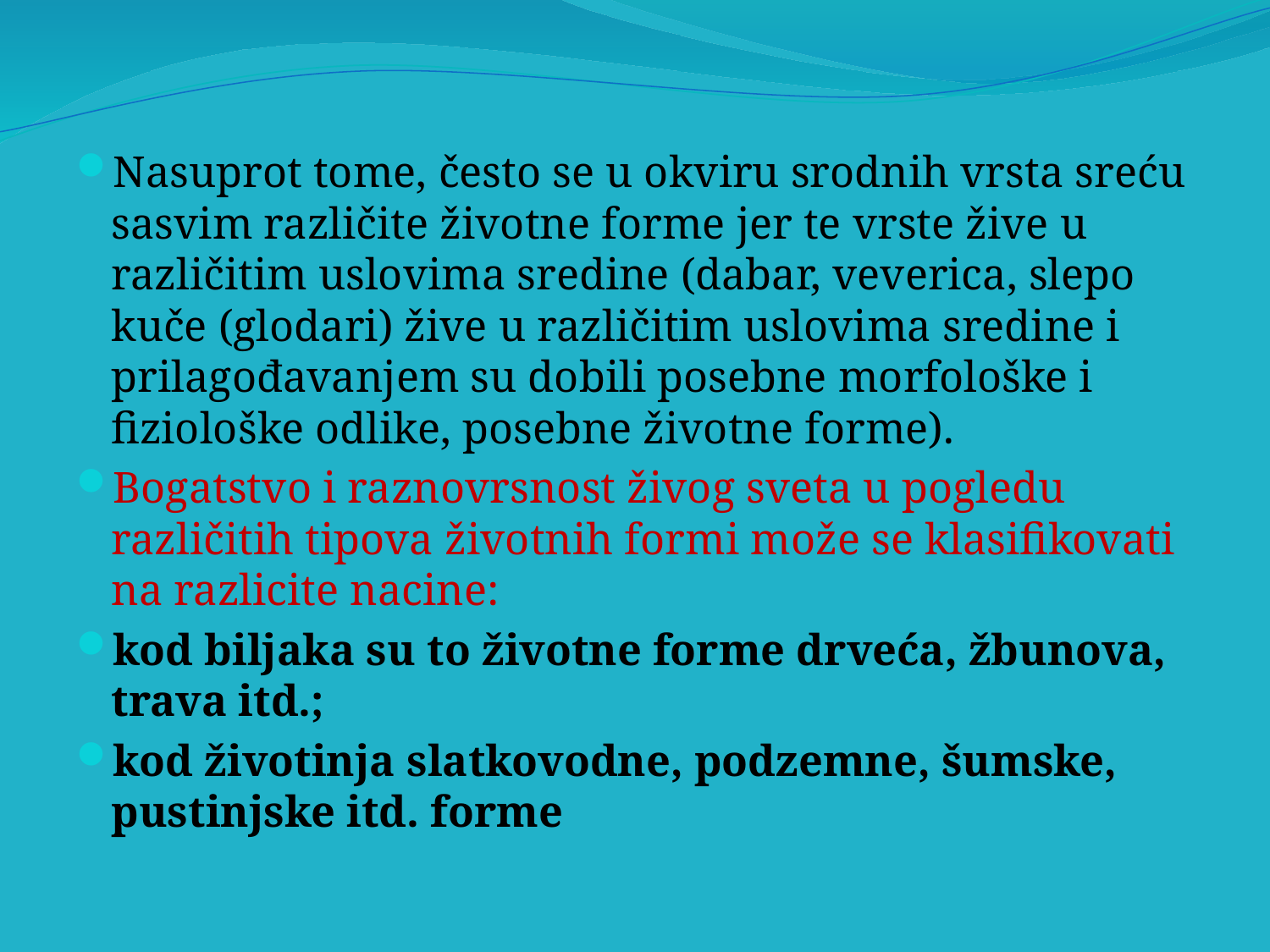

Nasuprot tome, često se u okviru srodnih vrsta sreću sasvim različite životne forme jer te vrste žive u različitim uslovima sredine (dabar, veverica, slepo kuče (glodari) žive u različitim uslovima sredine i prilagođavanjem su dobili posebne morfološke i fiziološke odlike, posebne životne forme).
Bogatstvo i raznovrsnost živog sveta u pogledu različitih tipova životnih formi može se klasifikovati na razlicite nacine:
kod biljaka su to životne forme drveća, žbunova, trava itd.;
kod životinja slatkovodne, podzemne, šumske, pustinjske itd. forme